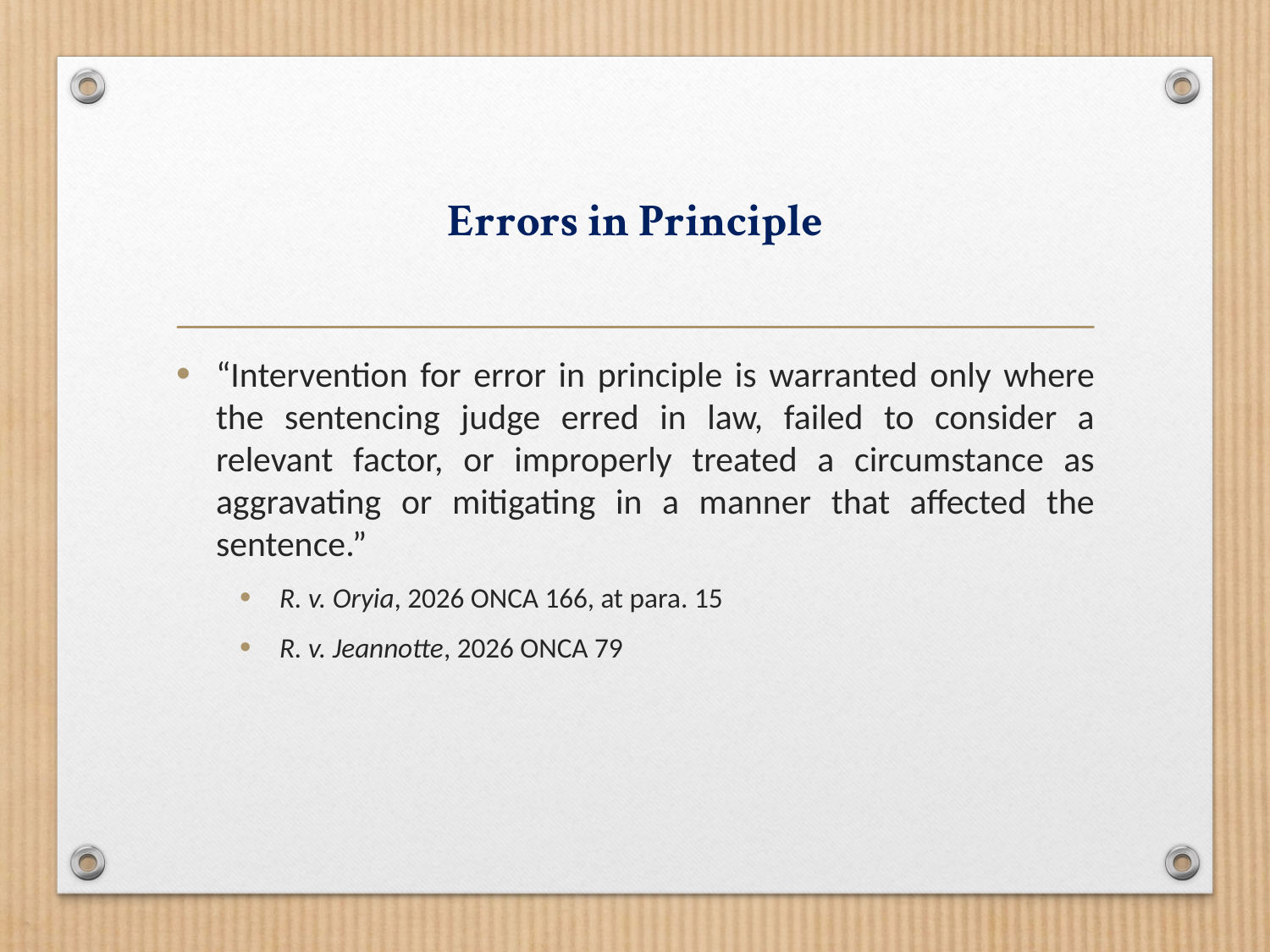

# Errors in Principle
“Intervention for error in principle is warranted only where the sentencing judge erred in law, failed to consider a relevant factor, or improperly treated a circumstance as aggravating or mitigating in a manner that affected the sentence.”
R. v. Oryia, 2026 ONCA 166, at para. 15
R. v. Jeannotte, 2026 ONCA 79